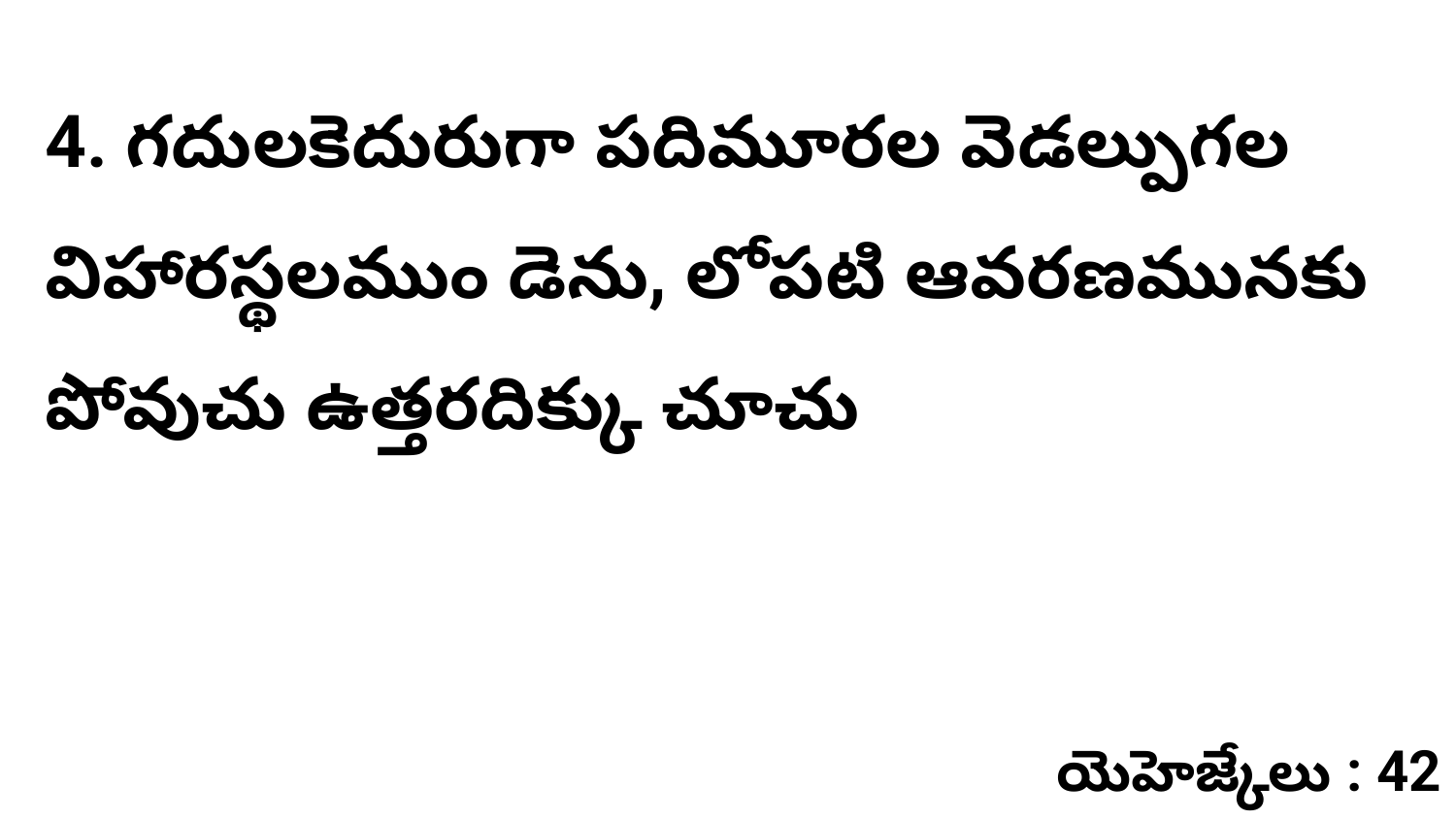

4. గదులకెదురుగా పదిమూరల వెడల్పుగల విహారస్థలముం డెను, లోపటి ఆవరణమునకు పోవుచు ఉత్తరదిక్కు చూచు
యెహెజ్కేలు : 42